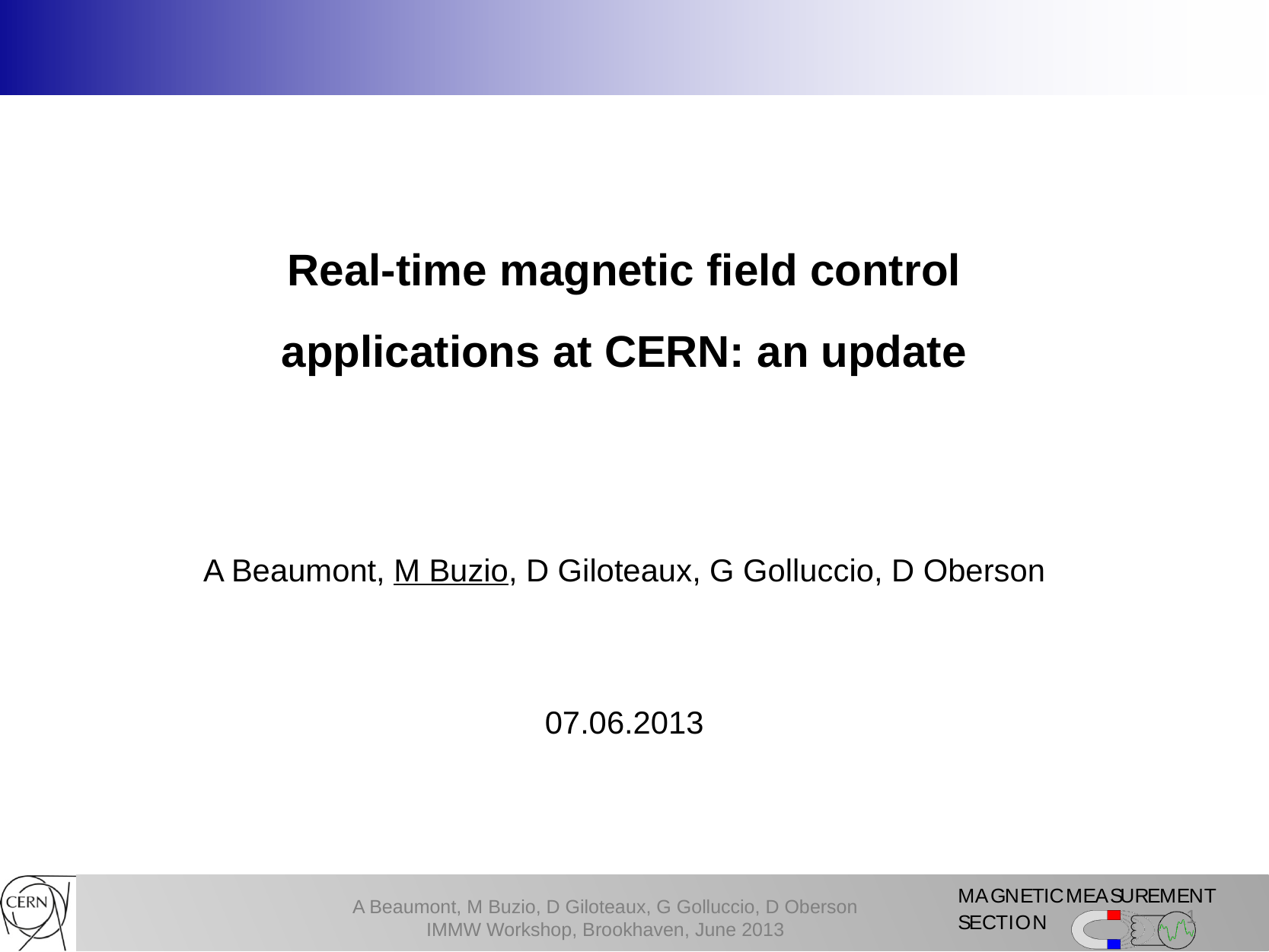

Real-time magnetic field control
applications at CERN: an update

A Beaumont, M Buzio, D Giloteaux, G Golluccio, D Oberson

07.06.2013

1